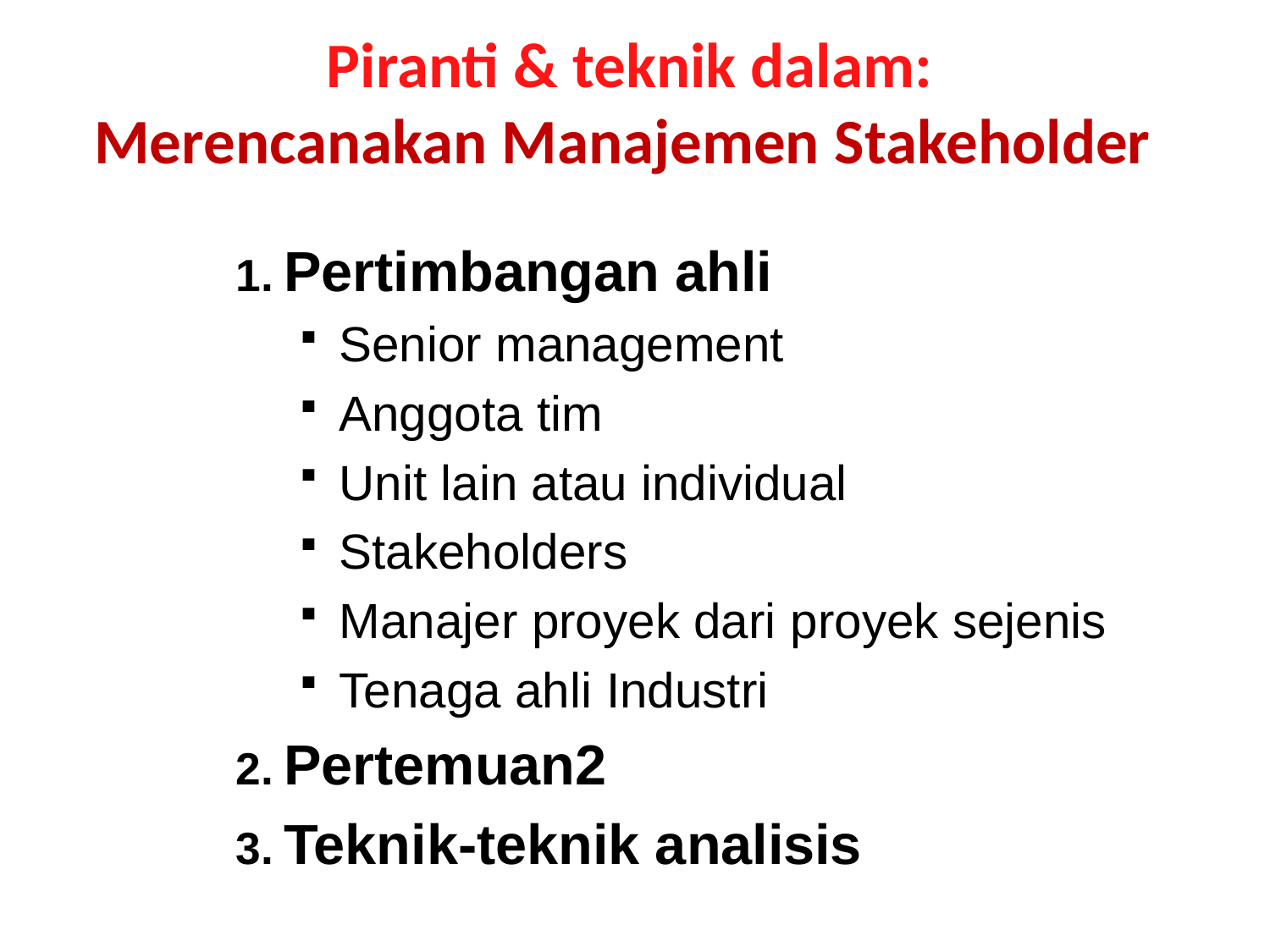

# Piranti & teknik dalam: Merencanakan Manajemen Stakeholder
Pertimbangan ahli
Senior management
Anggota tim
Unit lain atau individual
Stakeholders
Manajer proyek dari proyek sejenis
Tenaga ahli Industri
Pertemuan2
Teknik-teknik analisis